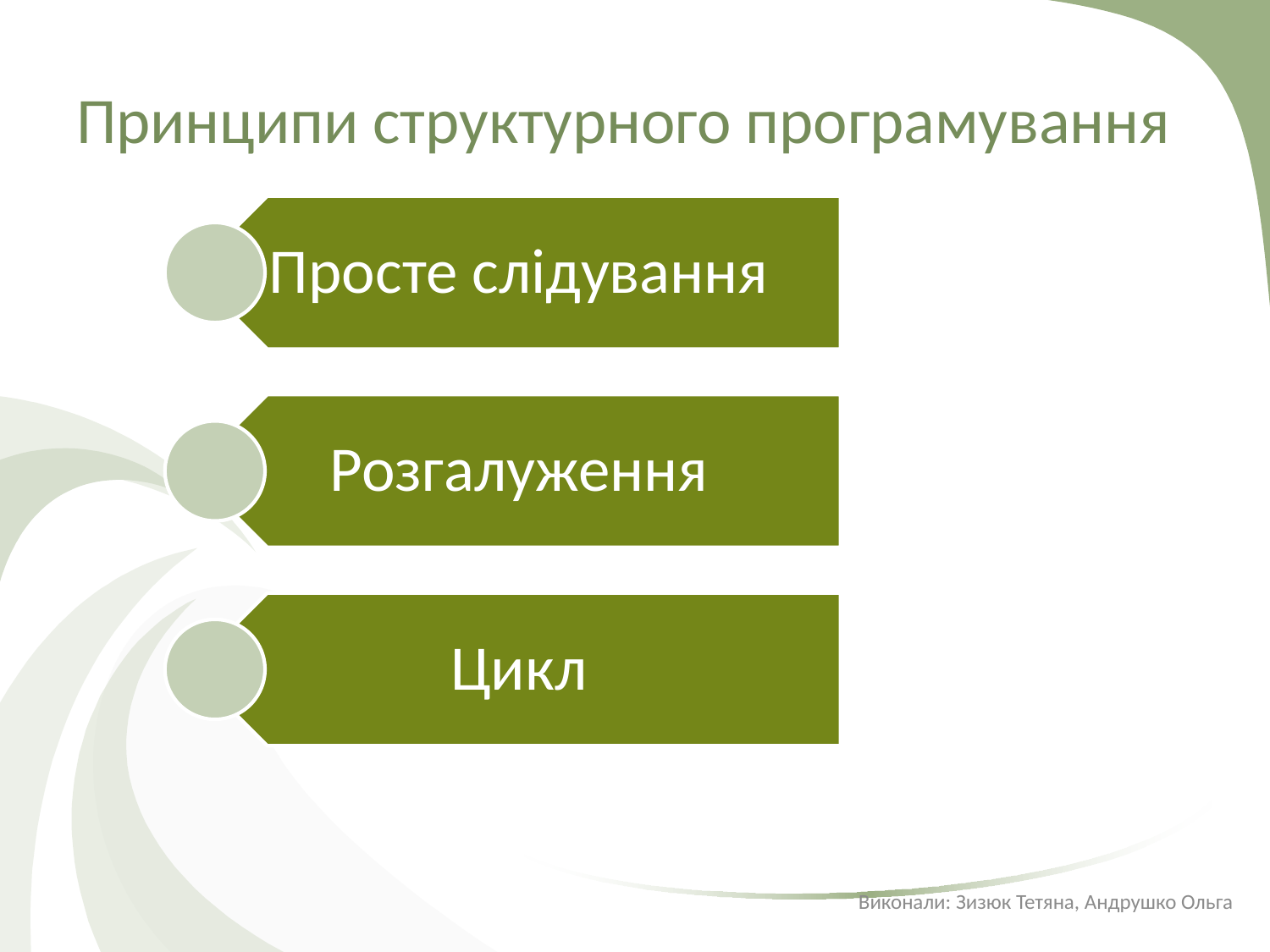

# Принципи структурного програмування
Просте слідування
Розгалуження
Цикл
Виконали: Зизюк Тетяна, Андрушко Ольга